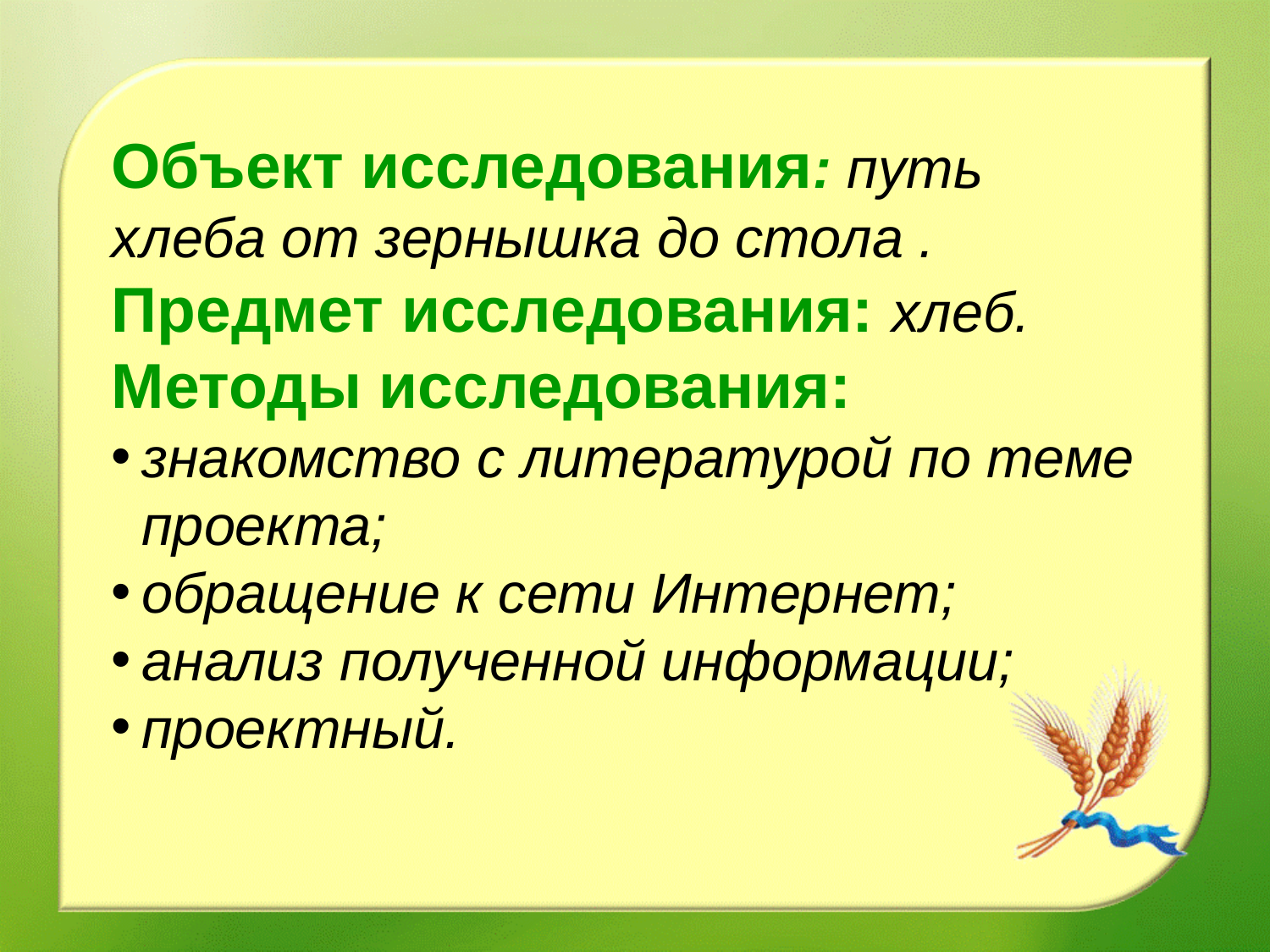

Объект исследования: путь  хлеба от зернышка до стола .
Предмет исследования: хлеб.
Методы исследования:
знакомство с литературой по теме проекта;
обращение к сети Интернет;
анализ полученной информации;
проектный.